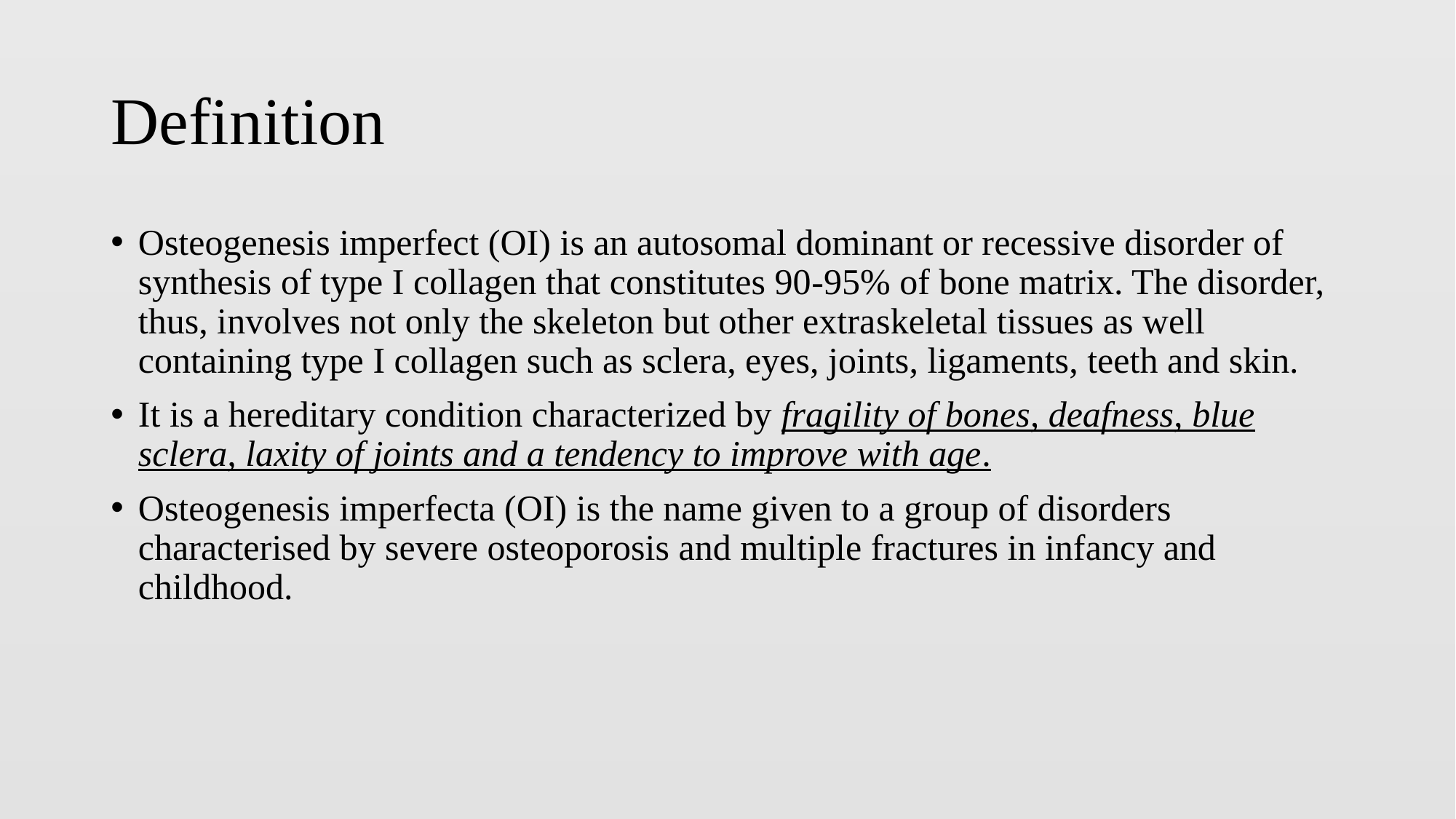

# Definition
Osteogenesis imperfect (OI) is an autosomal dominant or recessive disorder of synthesis of type I collagen that constitutes 90­-95% of bone matrix. The disorder, thus, involves not only the skeleton but other extra­skeletal tissues as well containing type I collagen such as sclera, eyes, joints, ligaments, teeth and skin.
It is a hereditary condition characterized by fragility of bones, deafness, blue sclera, laxity of joints and a tendency to improve with age.
Osteogenesis imperfecta (OI) is the name given to a group of disorders characterised by severe osteoporosis and multiple fractures in infancy and childhood.